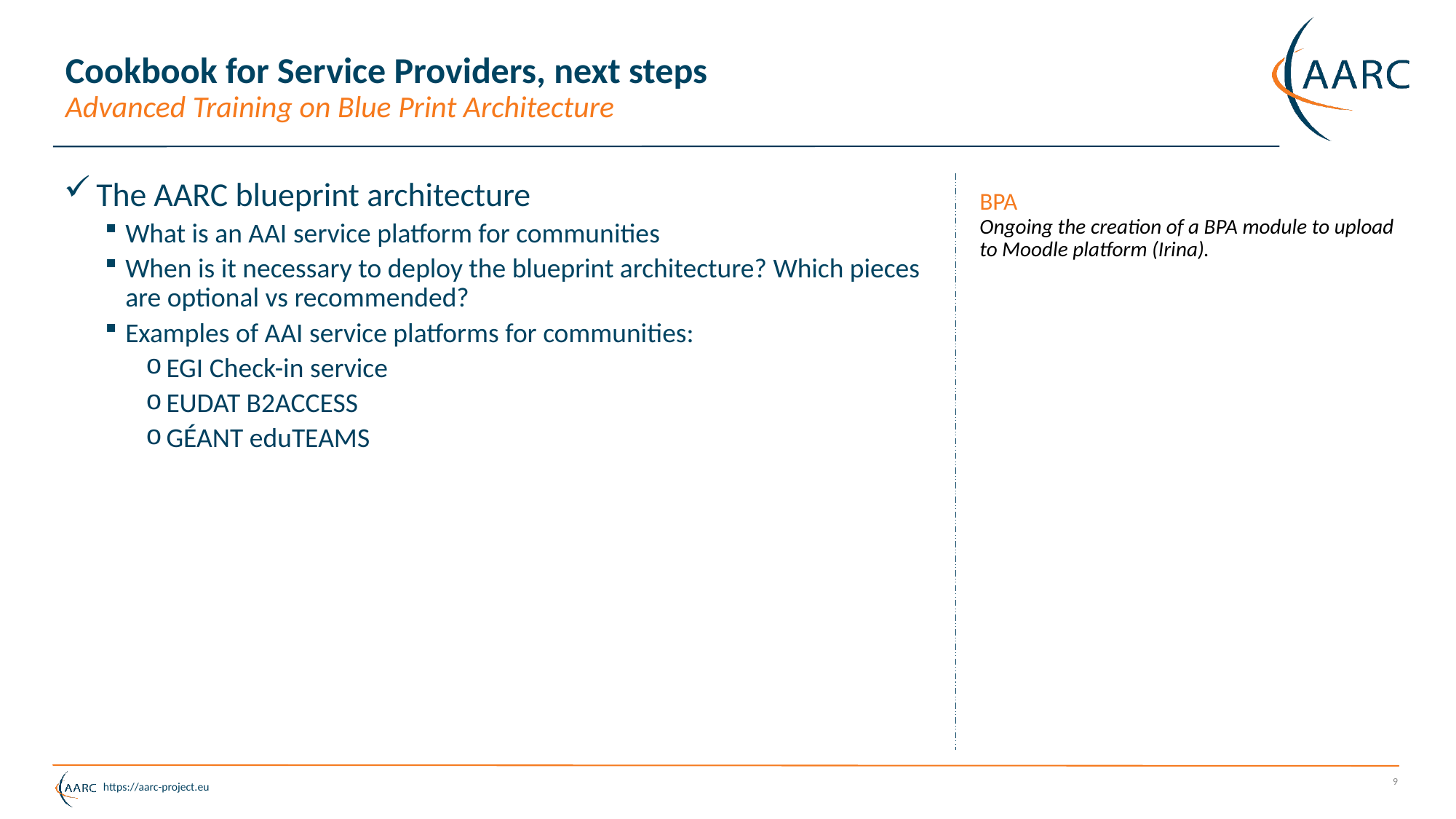

# Cookbook for Service Providers, next steps Advanced Training on Blue Print Architecture
The AARC blueprint architecture
What is an AAI service platform for communities
When is it necessary to deploy the blueprint architecture? Which pieces are optional vs recommended?
Examples of AAI service platforms for communities:
EGI Check-in service
EUDAT B2ACCESS
GÉANT eduTEAMS
BPA
Ongoing the creation of a BPA module to upload to Moodle platform (Irina).

9